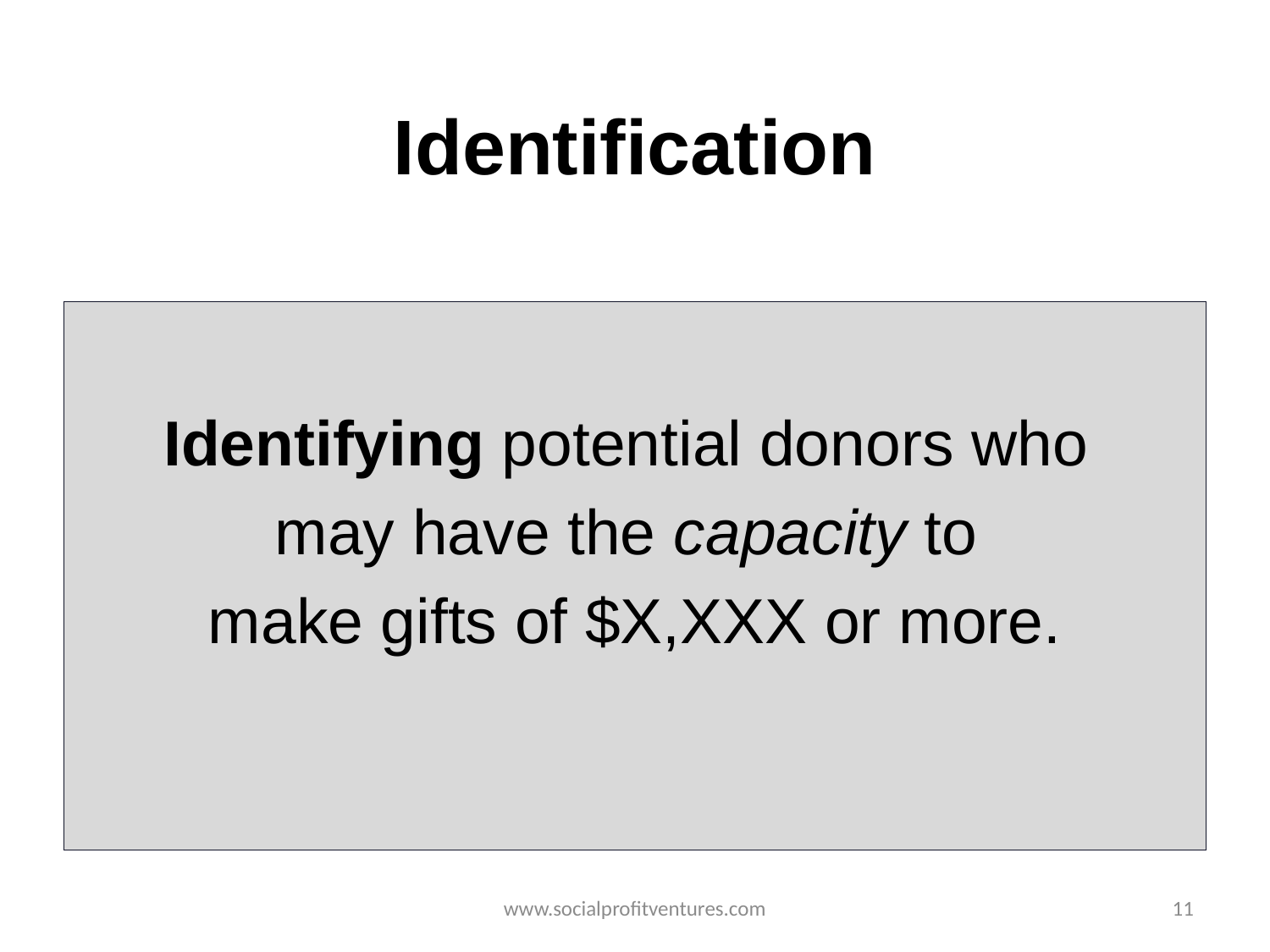

# Identification
Identifying potential donors who
may have the capacity to
make gifts of $X,XXX or more.

www.socialprofitventures.com
11